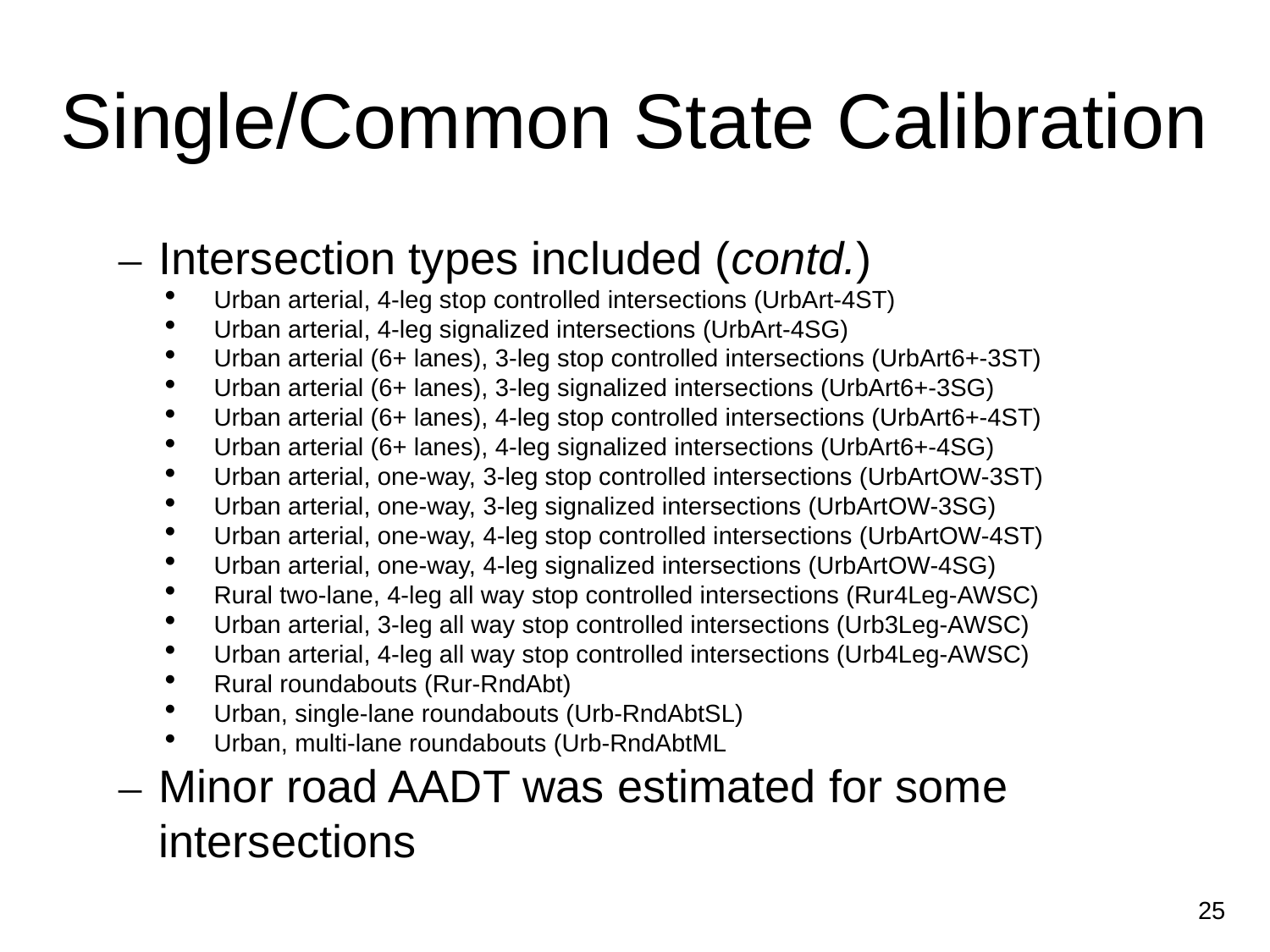

# Single/Common State Calibration
–	Intersection types included (contd.)
Urban arterial, 4-leg stop controlled intersections (UrbArt-4ST)
Urban arterial, 4-leg signalized intersections (UrbArt-4SG)
Urban arterial (6+ lanes), 3-leg stop controlled intersections (UrbArt6+-3ST)
Urban arterial (6+ lanes), 3-leg signalized intersections (UrbArt6+-3SG)
Urban arterial (6+ lanes), 4-leg stop controlled intersections (UrbArt6+-4ST)
Urban arterial (6+ lanes), 4-leg signalized intersections (UrbArt6+-4SG)
Urban arterial, one-way, 3-leg stop controlled intersections (UrbArtOW-3ST)
Urban arterial, one-way, 3-leg signalized intersections (UrbArtOW-3SG)
Urban arterial, one-way, 4-leg stop controlled intersections (UrbArtOW-4ST)
Urban arterial, one-way, 4-leg signalized intersections (UrbArtOW-4SG)
Rural two-lane, 4-leg all way stop controlled intersections (Rur4Leg-AWSC)
Urban arterial, 3-leg all way stop controlled intersections (Urb3Leg-AWSC)
Urban arterial, 4-leg all way stop controlled intersections (Urb4Leg-AWSC)
Rural roundabouts (Rur-RndAbt)
Urban, single-lane roundabouts (Urb-RndAbtSL)
Urban, multi-lane roundabouts (Urb-RndAbtML
–	Minor road AADT was estimated for some intersections
25